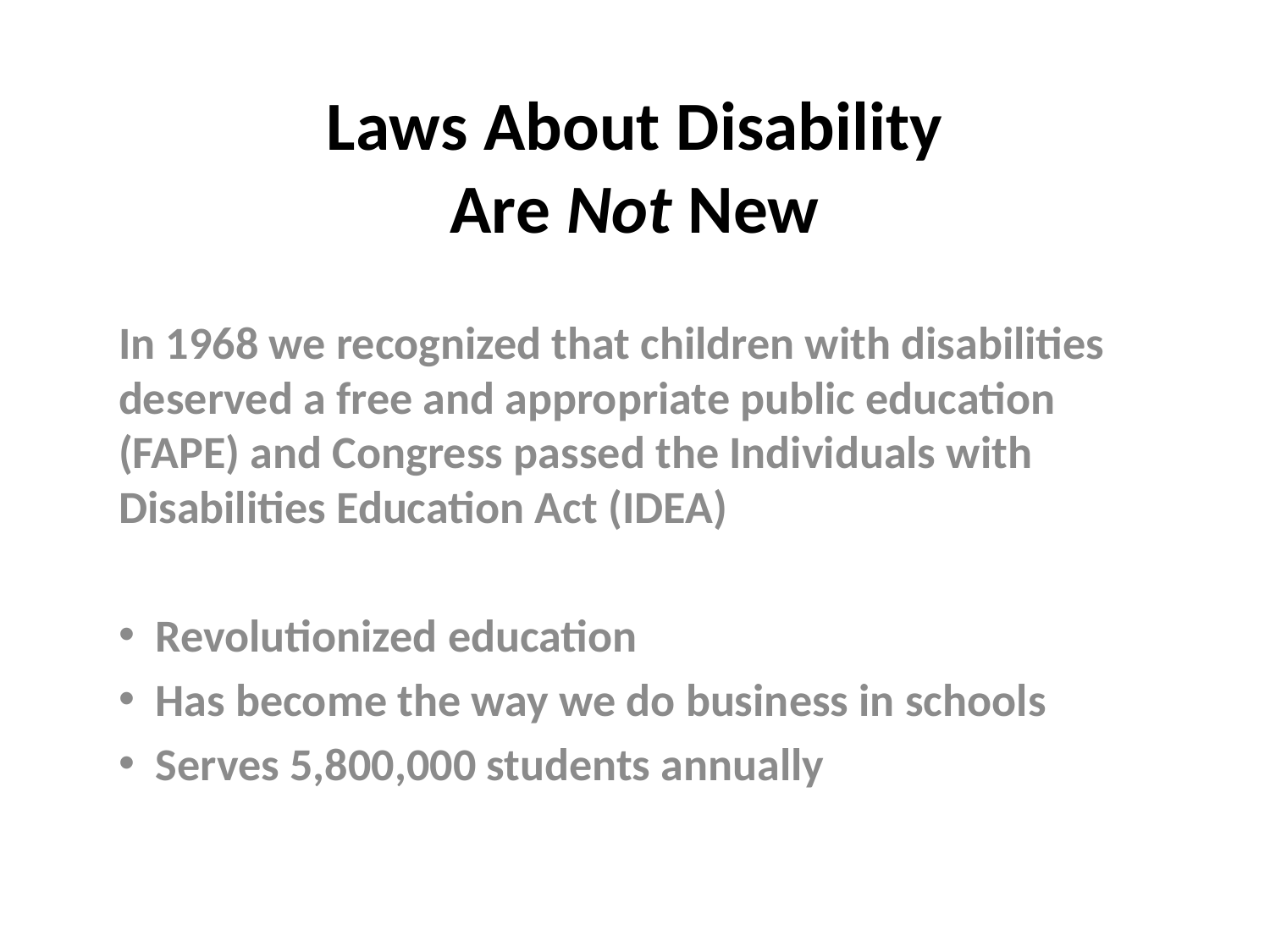

# Laws About Disability Are Not New
In 1968 we recognized that children with disabilities deserved a free and appropriate public education (FAPE) and Congress passed the Individuals with Disabilities Education Act (IDEA)

  Revolutionized education
  Has become the way we do business in schools
  Serves 5,800,000 students annually